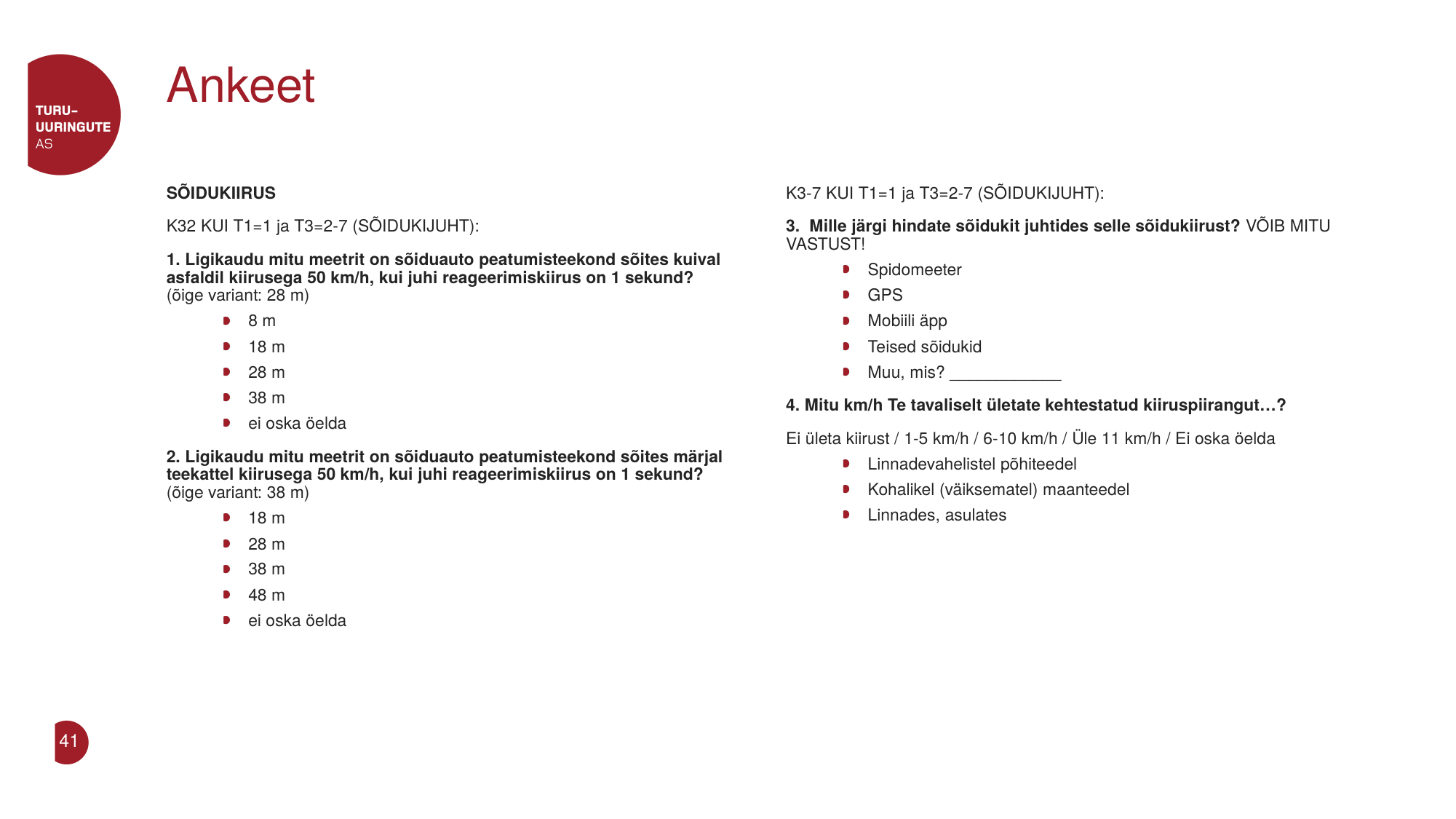

# Ankeet
SÕIDUKIIRUS
K32 KUI T1=1 ja T3=2-7 (SÕIDUKIJUHT):
1. Ligikaudu mitu meetrit on sõiduauto peatumisteekond sõites kuival asfaldil kiirusega 50 km/h, kui juhi reageerimiskiirus on 1 sekund? (õige variant: 28 m)
8 m
18 m
28 m
38 m
ei oska öelda
2. Ligikaudu mitu meetrit on sõiduauto peatumisteekond sõites märjal teekattel kiirusega 50 km/h, kui juhi reageerimiskiirus on 1 sekund? (õige variant: 38 m)
18 m
28 m
38 m
48 m
ei oska öelda

K3-7 KUI T1=1 ja T3=2-7 (SÕIDUKIJUHT):
3.  Mille järgi hindate sõidukit juhtides selle sõidukiirust? VÕIB MITU VASTUST!
Spidomeeter
GPS
Mobiili äpp
Teised sõidukid
Muu, mis? ____________
4. Mitu km/h Te tavaliselt ületate kehtestatud kiiruspiirangut…?
Ei ületa kiirust / 1-5 km/h / 6-10 km/h / Üle 11 km/h / Ei oska öelda
Linnadevahelistel põhiteedel
Kohalikel (väiksematel) maanteedel
Linnades, asulates